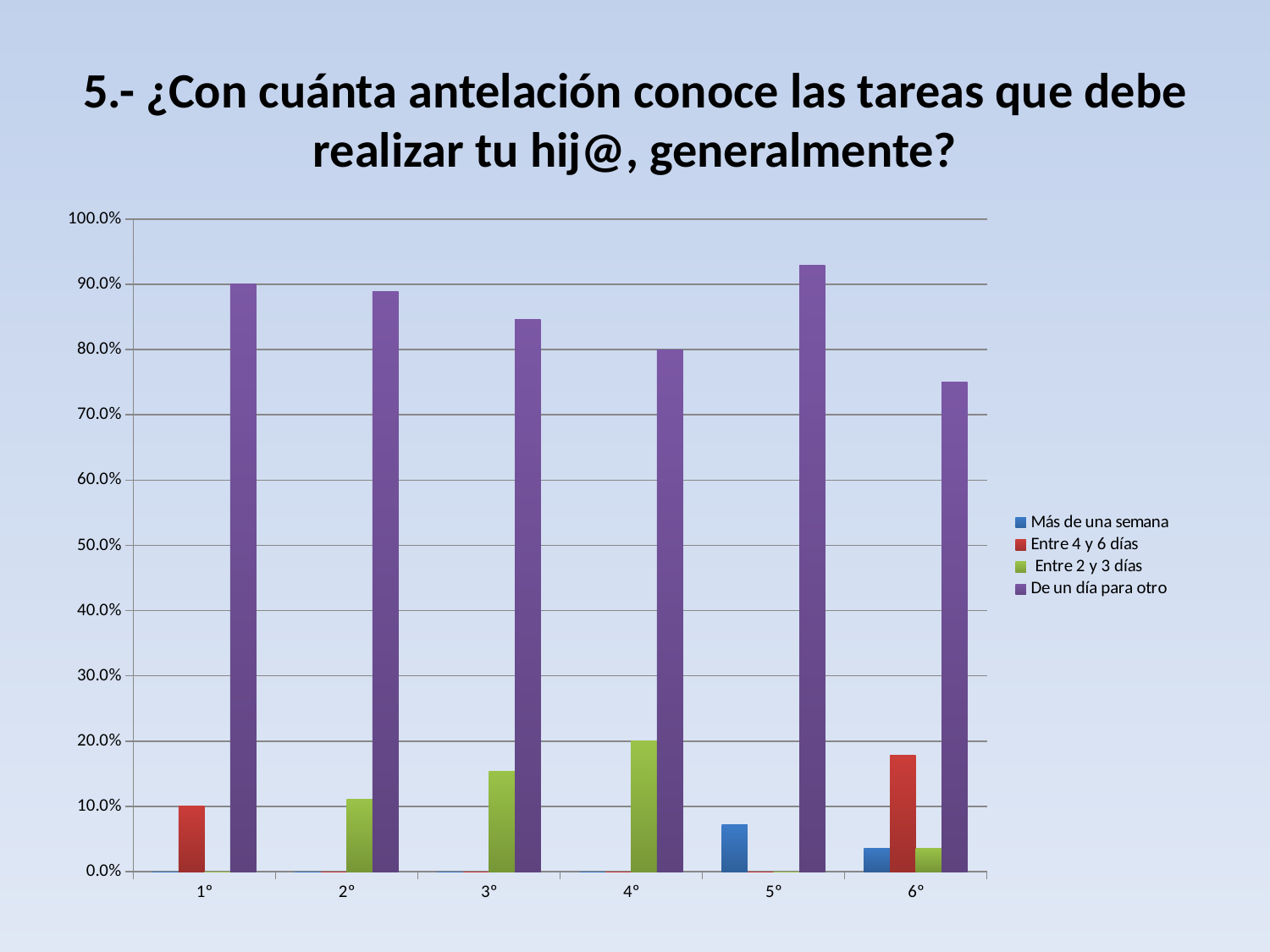

# 5.- ¿Con cuánta antelación conoce las tareas que debe realizar tu hij@, generalmente?

### Chart

| Category | Más de una semana | Entre 4 y 6 días |  Entre 2 y 3 días | De un día para otro |
|---|---|---|---|---|
| 1º | 0.0 | 0.1 | 0.0 | 0.9 |
| 2º | 0.0 | 0.0 | 0.1111111111111111 | 0.8888888888888888 |
| 3º | 0.0 | 0.0 | 0.15384615384615408 | 0.8461538461538469 |
| 4º | 0.0 | 0.0 | 0.2 | 0.8 |
| 5º | 0.07142857142857142 | 0.0 | 0.0 | 0.9285714285714286 |
| 6º | 0.03571428571428571 | 0.17857142857142883 | 0.03571428571428571 | 0.7500000000000006 |